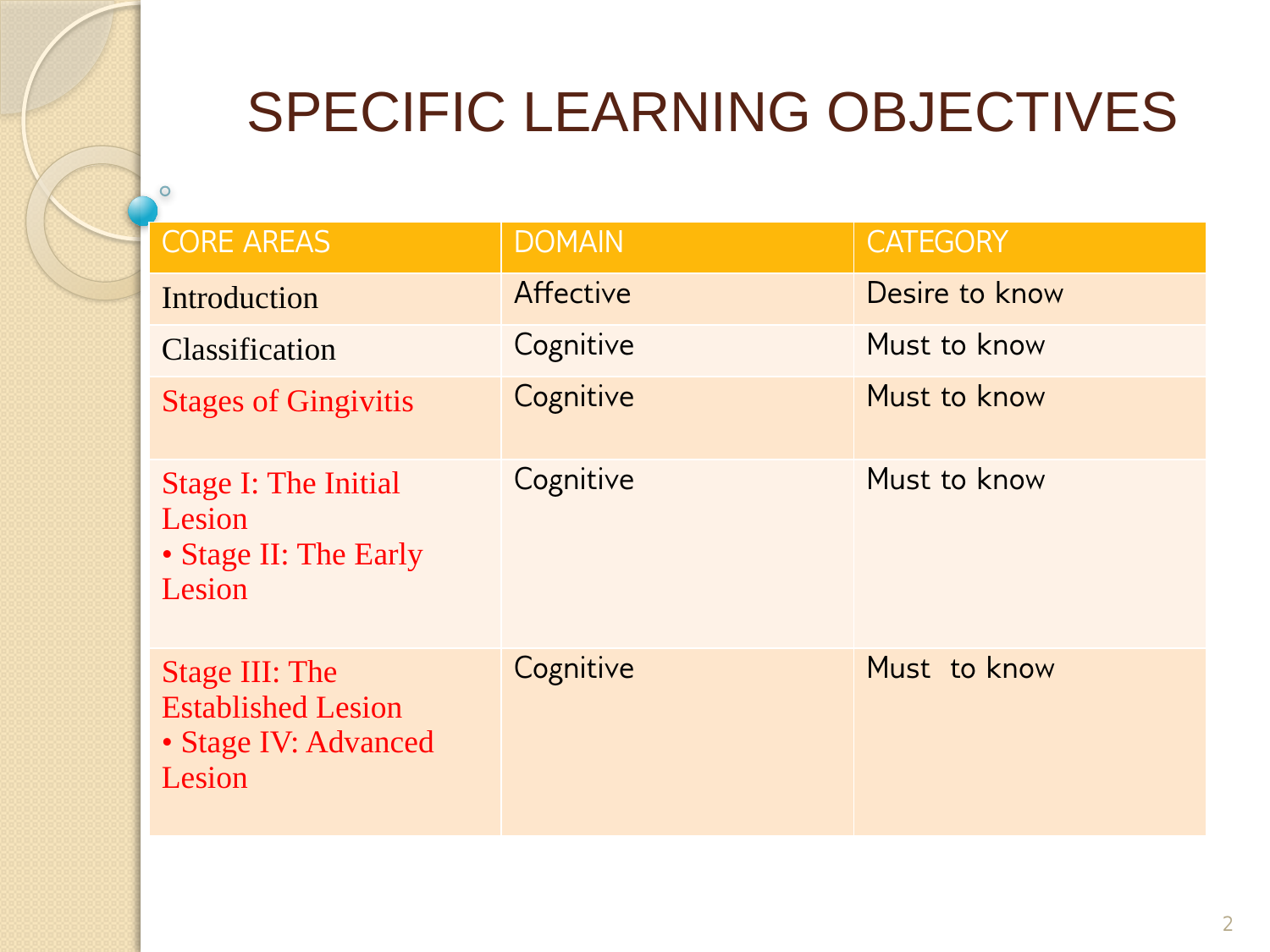

# SPECIFIC LEARNING OBJECTIVES
| CORE AREAS | DOMAIN | CATEGORY |
| --- | --- | --- |
| Introduction | Affective | Desire to know |
| Classification | Cognitive | Must to know |
| Stages of Gingivitis | Cognitive | Must to know |
| Stage I: The Initial Lesion • Stage II: The Early Lesion | Cognitive | Must to know |
| Stage III: The Established Lesion • Stage IV: Advanced Lesion | Cognitive | Must to know |
2